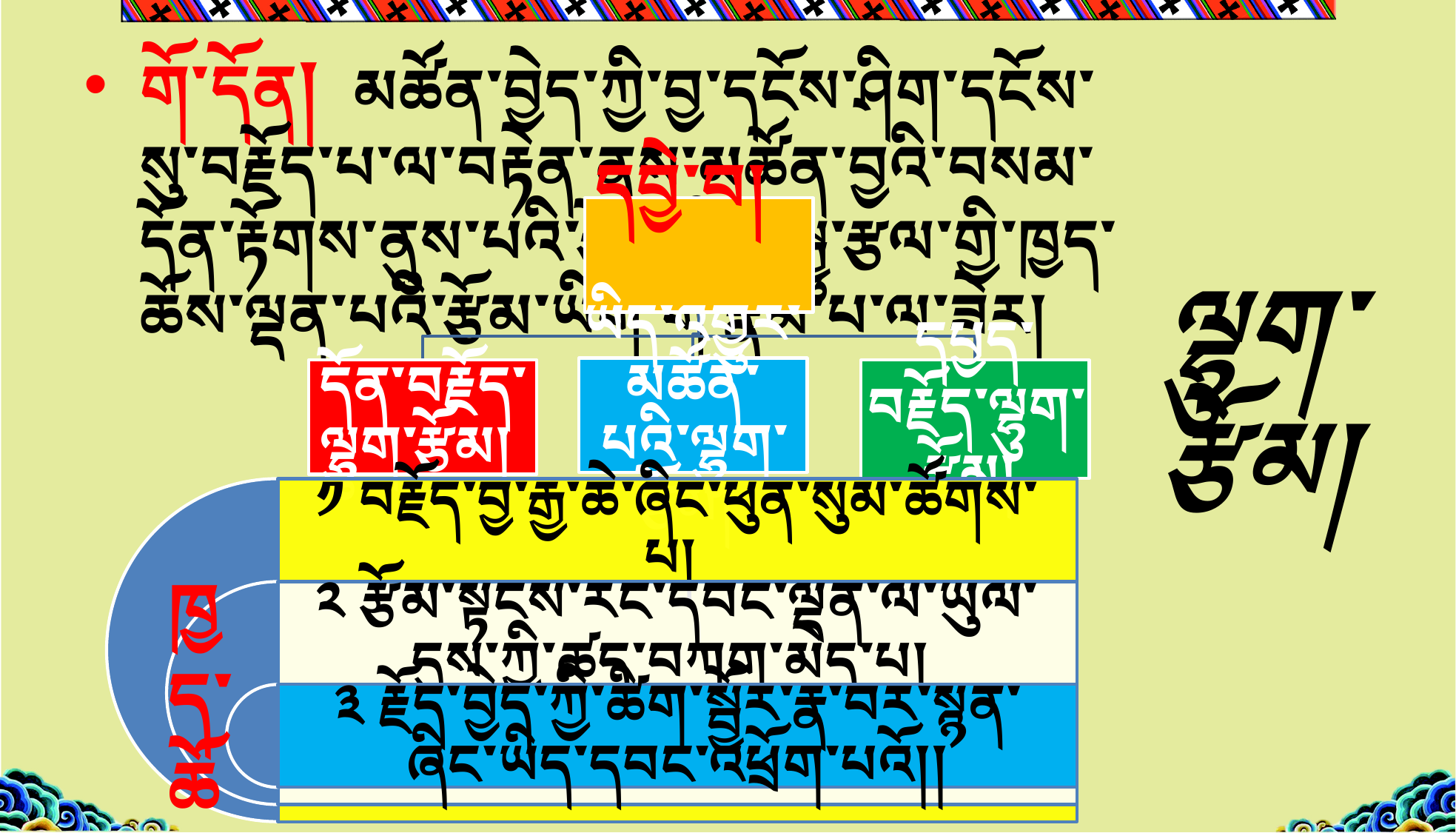

གོ་དོན།  མཚོན་བྱེད་ཀྱི་བྱ་དངོས་ཤིག་དངོས་སུ་བརྗོད་པ་ལ་བརྟེན་ནས་མཚོན་བྱའི་བསམ་དོན་རྟོགས་ནུས་པའི་རྩོམ་རིག་སྒྱུ་རྩལ་གྱི་ཁྱད་ཆོས་ལྡན་པའི་རྩོམ་ཡིག་གི་རྣམ་པ་ལ་ཟེར།

# ལྷུག་ རྩོམ།
དབྱེ་བ།

དོན་བརྗོད་ལྷུག་རྩོམ།
ཡིད་འགྱུར་མཚོན་པའི་ལྷུག་རྩོམ།
དཔྱད་བརྗོད་ལྷུག་རྩོམ།

༡ བརྗོད་བྱ་རྒྱ་ཆེ་ཞིང་ཕུན་སུམ་ཚོགས་པ།
༢ རྩོམ་སྟངས་རང་དབང་ལྡན་ལ་ཡུལ་དུས་ཀྱི་ཚད་བཀག་མེད་པ།
༣ རྗོད་བྱེད་ཀྱི་ཚིག་སྦྱོར་རྣ་བར་སྙན་ཞིང་ཡིད་དབང་འཕྲོག་པའོ།།
ཁྱད་ཆོས།